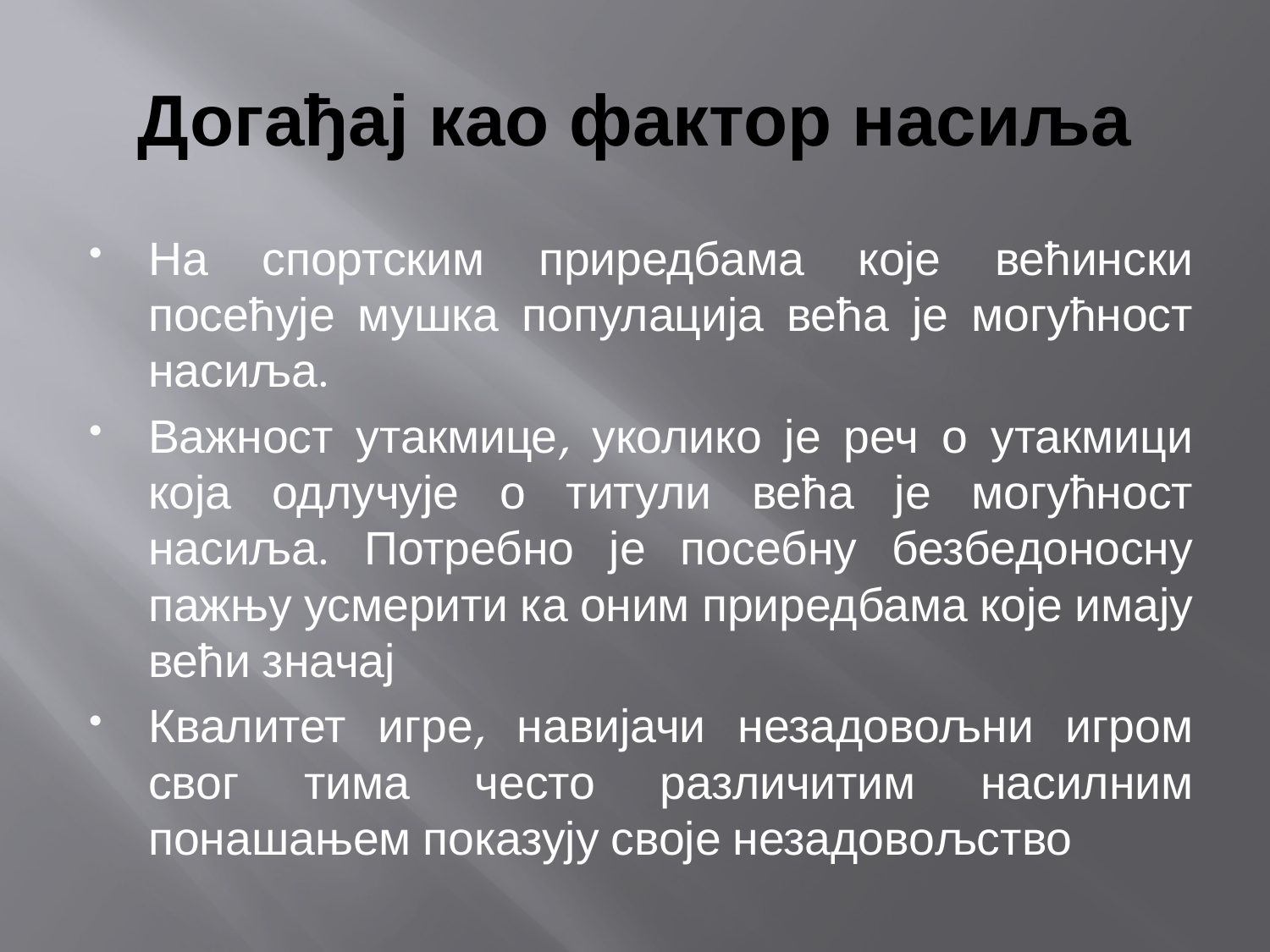

# Догађај као фактор насиља
На спортским приредбама које већински посећује мушка популација већа је могућност насиља.
Важност утакмице, уколико је реч о утакмици која одлучује о титули већа је могућност насиља. Потребно је посебну безбедоносну пажњу усмерити ка оним приредбама које имају већи значај
Квалитет игре, навијачи незадовољни игром свог тима често различитим насилним понашањем показују своје незадовољство